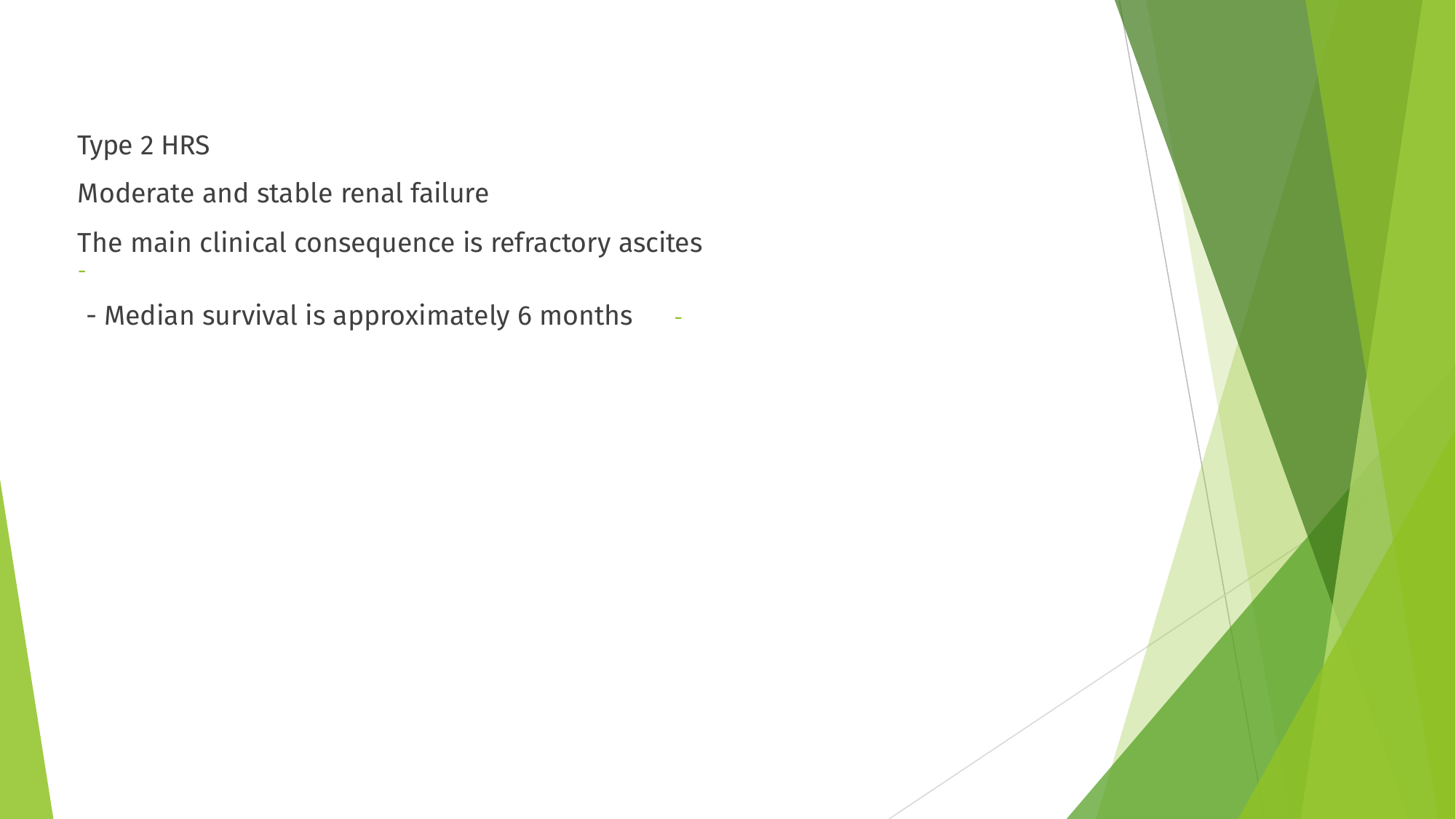

Type 2 HRS
Moderate and stable renal failure
The main clinical consequence is refractory ascites	-
- Median survival is approximately 6 months	-